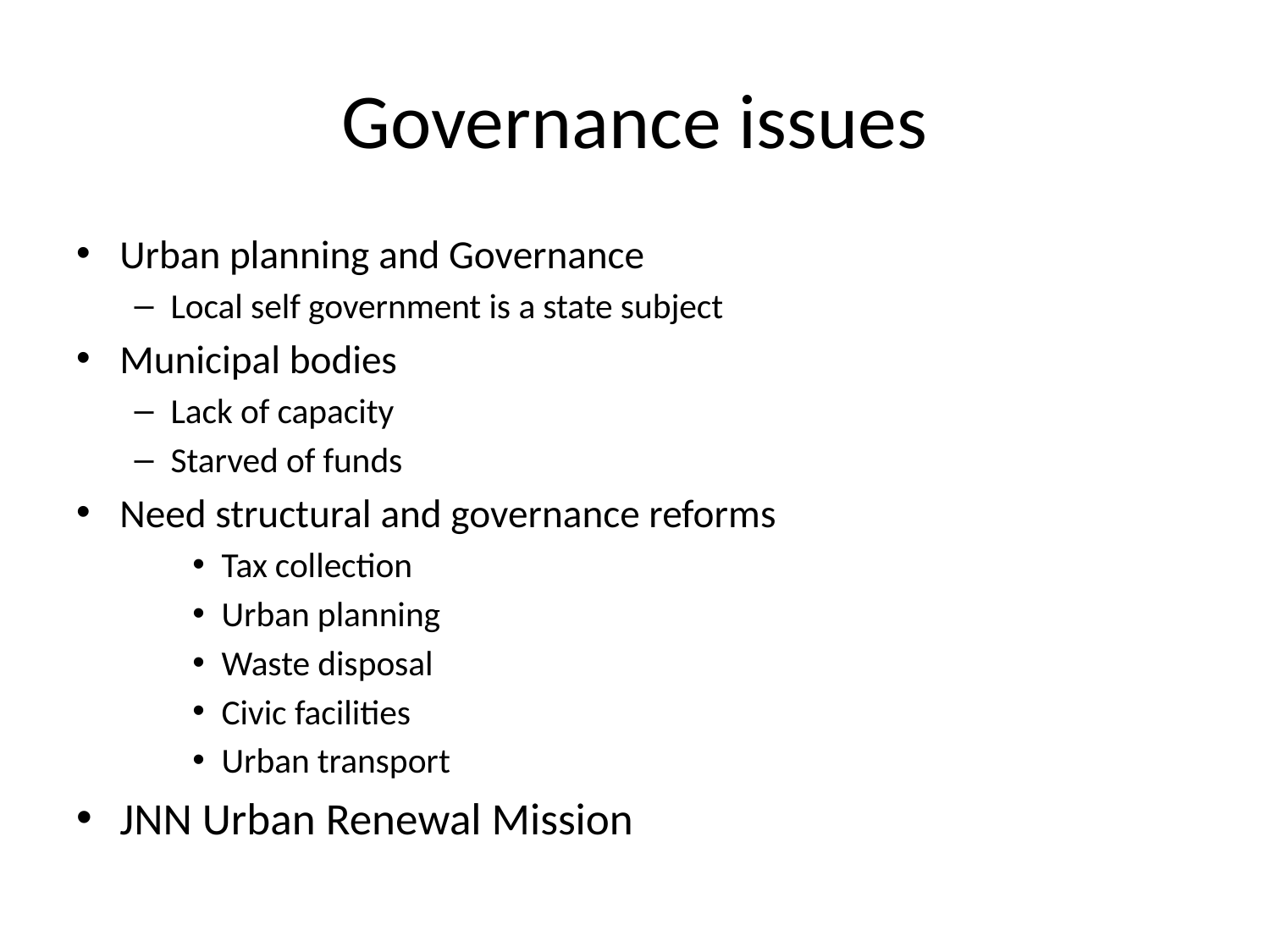

# Governance issues
Urban planning and Governance
Local self government is a state subject
Municipal bodies
Lack of capacity
Starved of funds
Need structural and governance reforms
Tax collection
Urban planning
Waste disposal
Civic facilities
Urban transport
JNN Urban Renewal Mission